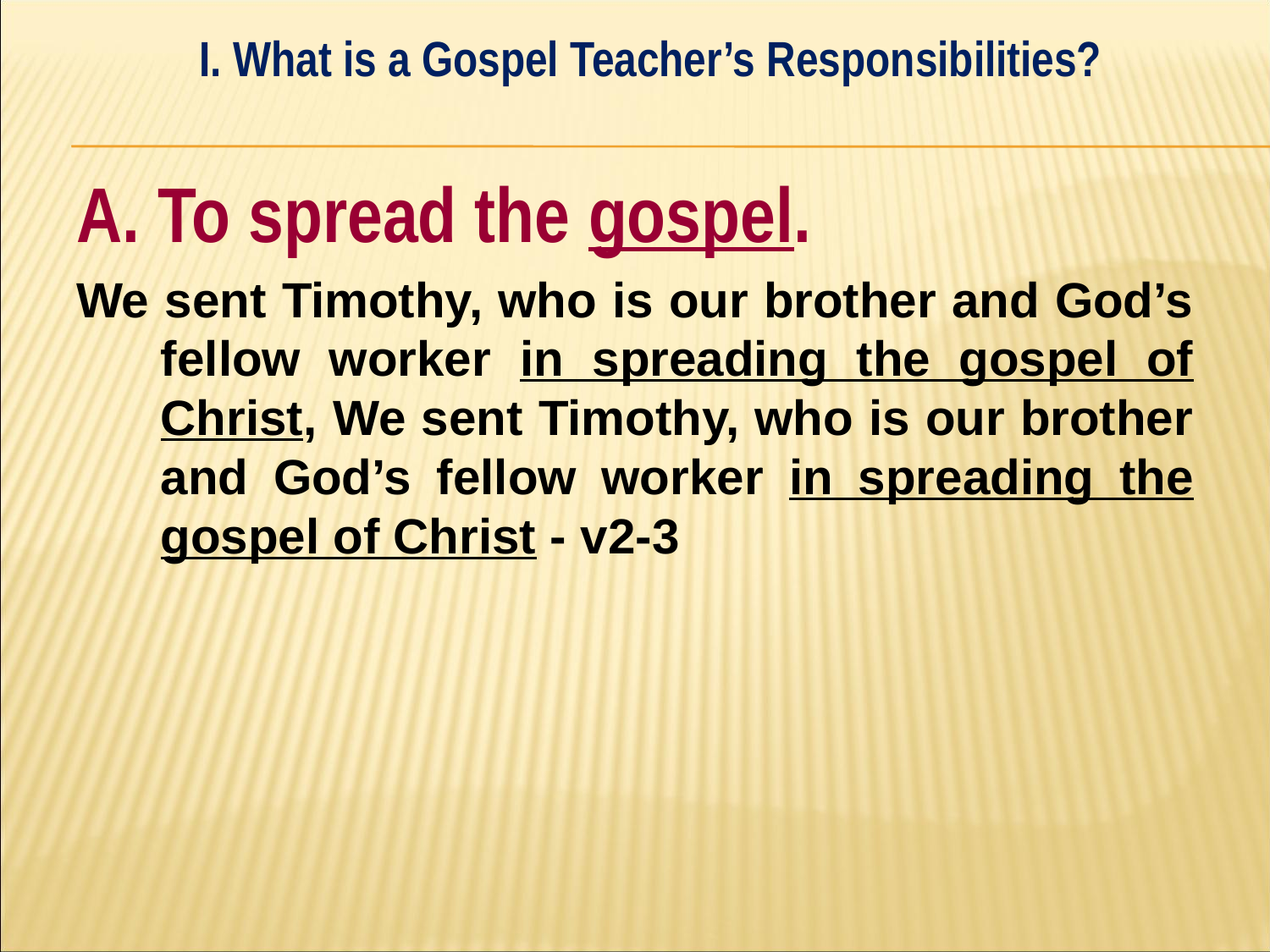

I. What is a Gospel Teacher’s Responsibilities?
#
A. To spread the gospel.
We sent Timothy, who is our brother and God’s fellow worker in spreading the gospel of Christ, We sent Timothy, who is our brother and God’s fellow worker in spreading the gospel of Christ - v2-3